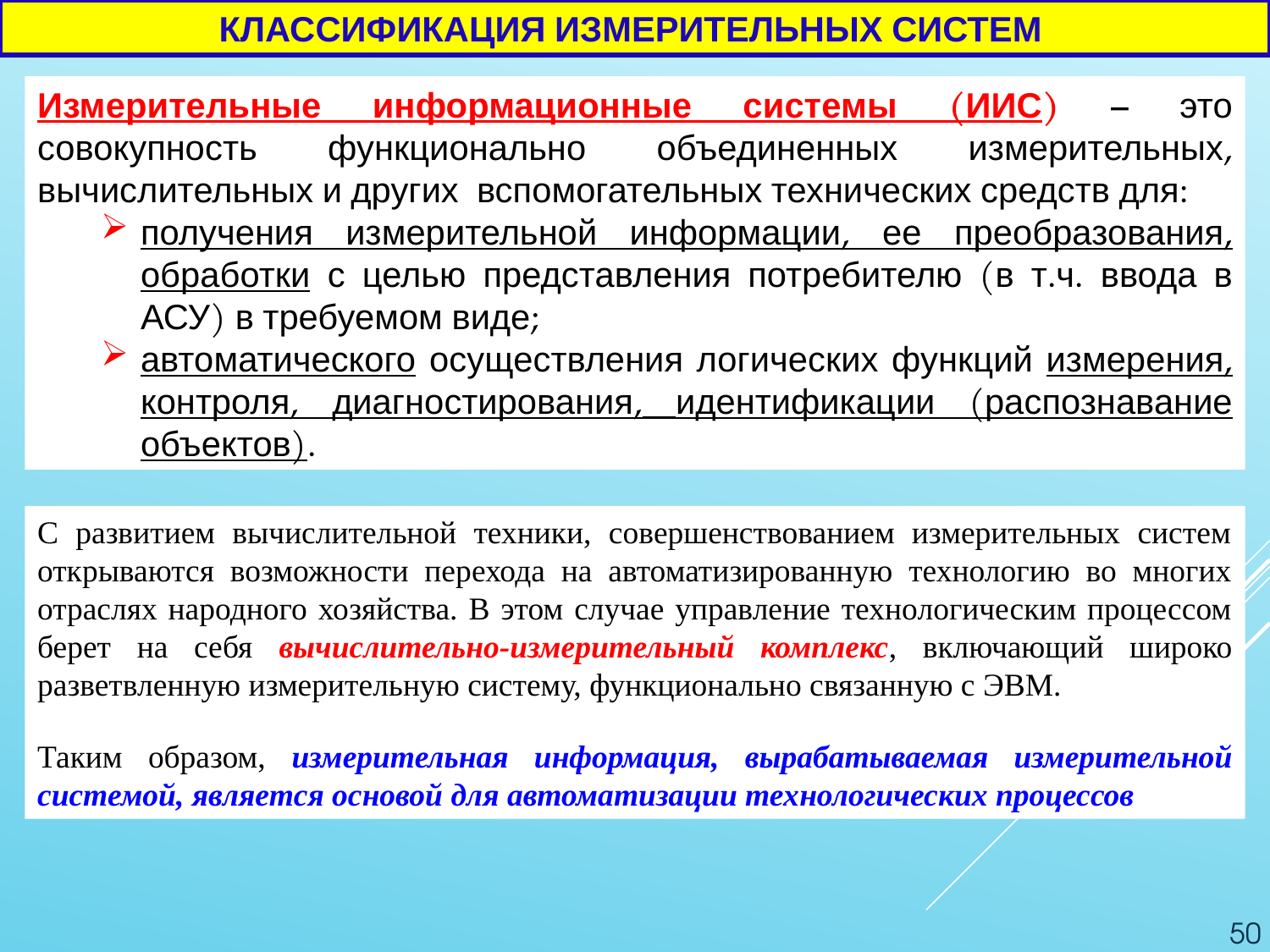

КЛАССИФИКАЦИЯ ИЗМЕРИТЕЛЬНЫХ СИСТЕМ
Измерительные информационные системы (ИИС) – это совокупность функционально объединенных измерительных, вычислительных и других  вспомогательных технических средств для:
получения измерительной информации, ее преобразования, обработки с целью представления потребителю (в т.ч. ввода в АСУ) в требуемом виде;
автоматического осуществления логических функций измерения, контроля, диагностирования, идентификации (распознавание объектов).
С развитием вычислительной техники, совершенствованием измерительных систем открываются возможности перехода на автоматизированную технологию во многих отраслях народного хо­зяйства. В этом случае управление технологическим процессом берет на себя вычислительно-измерительный комплекс, включающий широко разветвленную измерительную систему, функционально связанную с ЭВМ.

Таким образом, измерительная информация, вырабатываемая измерительной системой, является основой для автоматизации тех­нологических процессов
50